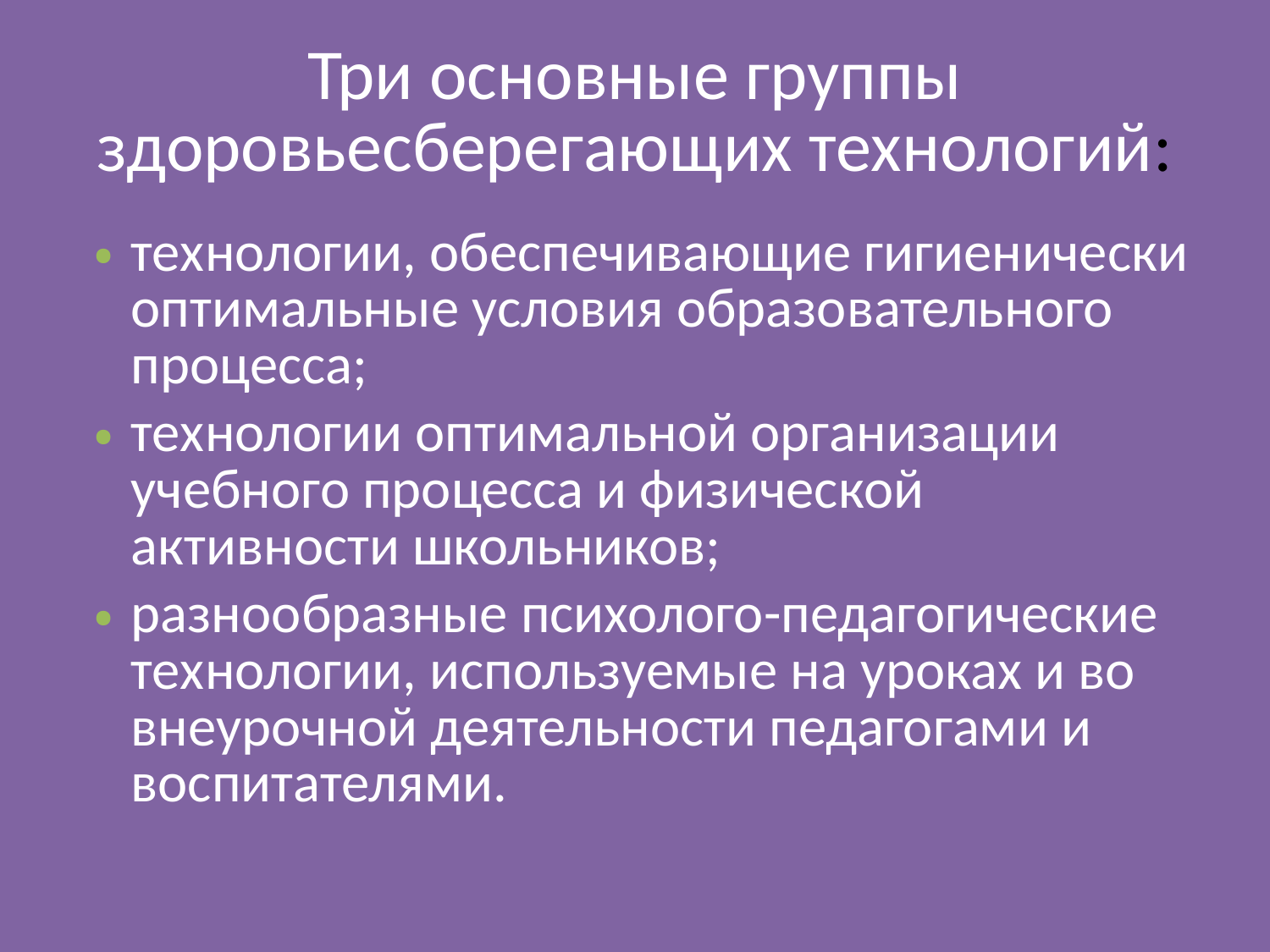

# Три основные группы здоровьесберегающих технологий:
технологии, обеспечивающие гигиенически оптимальные условия образовательного процесса;
технологии оптимальной организации учебного процесса и физической активности школьников;
разнообразные психолого-педагогические технологии, используемые на уроках и во внеурочной деятельности педагогами и воспитателями.